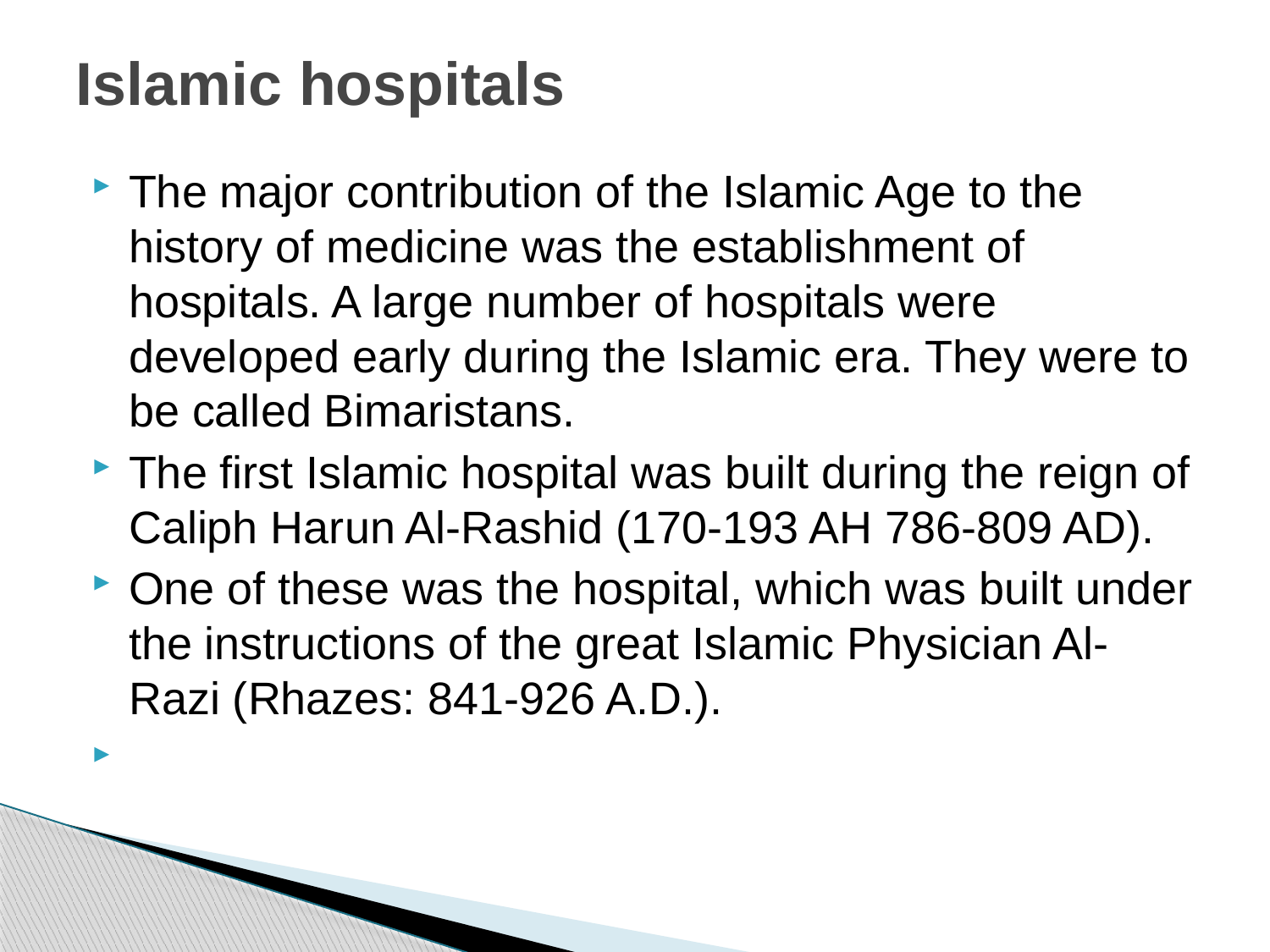

# Islamic hospitals
The major contribution of the Islamic Age to the history of medicine was the establishment of hospitals. A large number of hospitals were developed early during the Islamic era. They were to be called Bimaristans.
The first Islamic hospital was built during the reign of Caliph Harun Al-Rashid (170-193 AH 786-809 AD).
One of these was the hospital, which was built under the instructions of the great Islamic Physician Al-Razi (Rhazes: 841-926 A.D.).